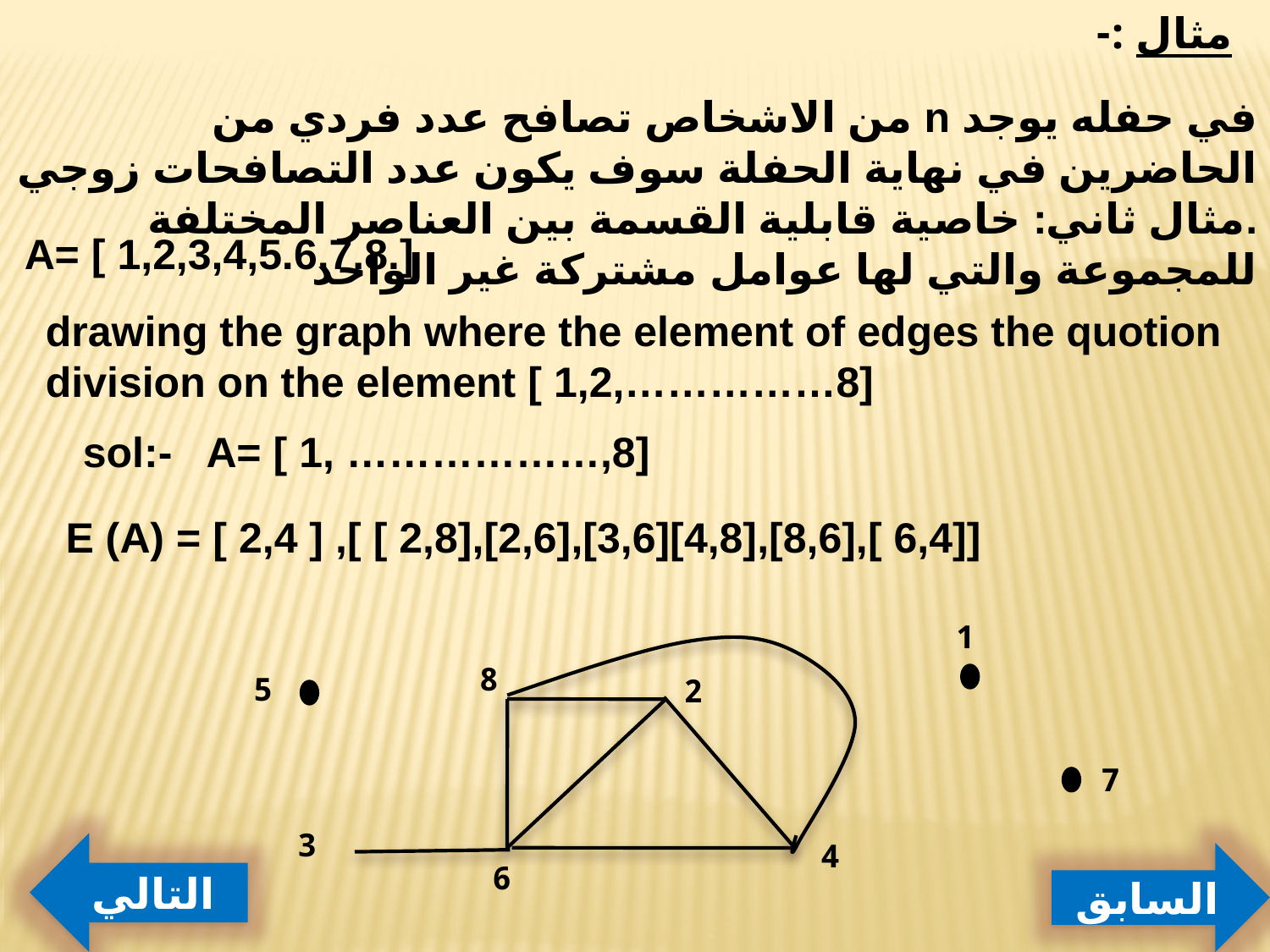

مثال :-
في حفله يوجد n من الاشخاص تصافح عدد فردي من الحاضرين في نهاية الحفلة سوف يكون عدد التصافحات زوجي .مثال ثاني: خاصية قابلية القسمة بين العناصر المختلفة للمجموعة والتي لها عوامل مشتركة غير الواحد

A= [ 1,2,3,4,5.6.7.8.]
drawing the graph where the element of edges the quotion division on the element [ 1,2,……………8]
sol:-   A= [ 1, ………………,8]
E (A) = [ 2,4 ] ,[ [ 2,8],[2,6],[3,6][4,8],[8,6],[ 6,4]]
1

8
5
2

7

3
4
التالي
6
السابق